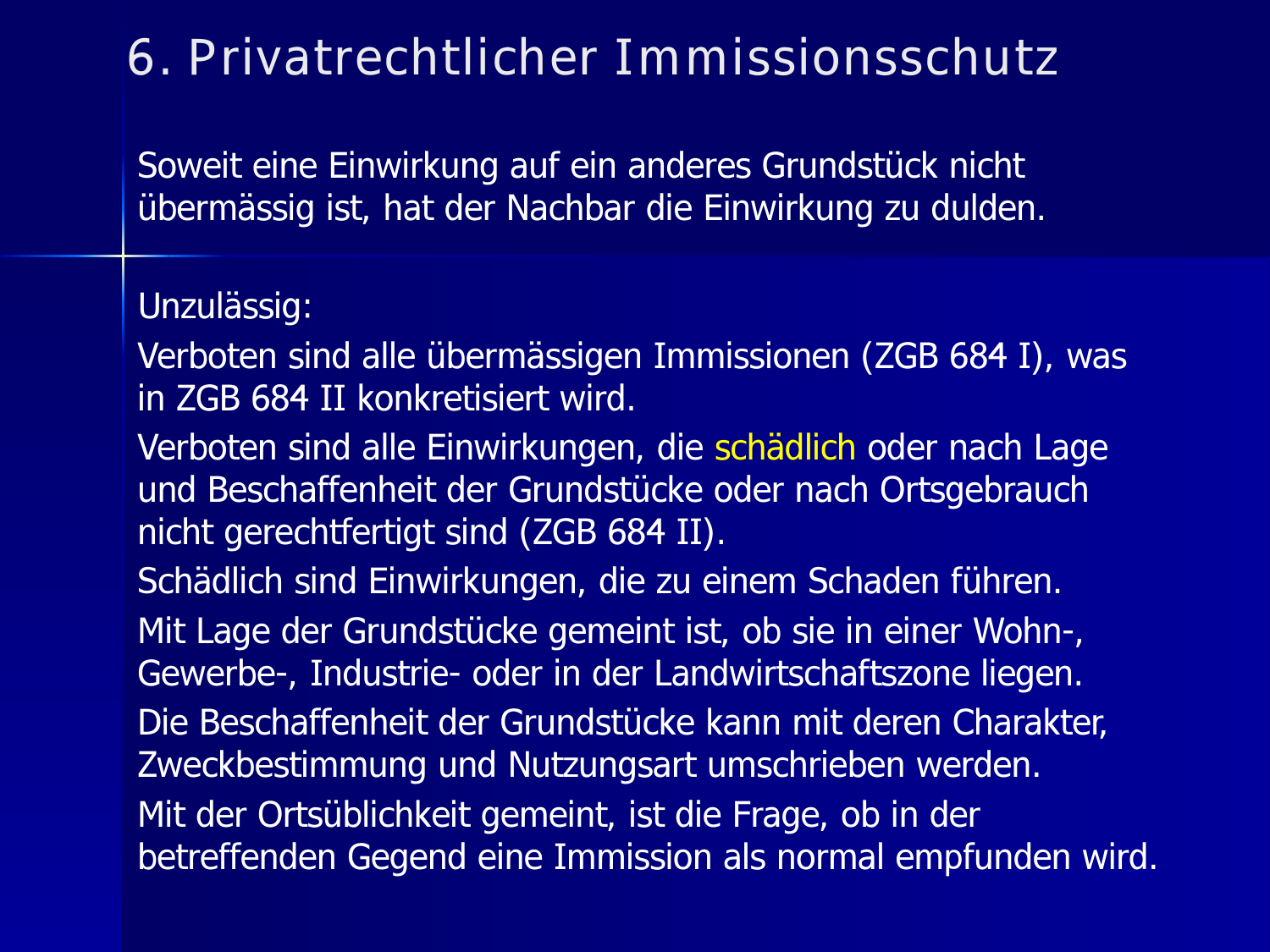

6. Privatrechtlicher Immissionsschutz
Soweit eine Einwirkung auf ein anderes Grundstück nicht übermässig ist, hat der Nachbar die Einwirkung zu dulden.

Unzulässig:
Verboten sind alle übermässigen Immissionen (ZGB 684 I), was in ZGB 684 II konkretisiert wird.
Verboten sind alle Einwirkungen, die schädlich oder nach Lage und Beschaffenheit der Grundstücke oder nach Ortsgebrauch nicht gerechtfertigt sind (ZGB 684 II).
Schädlich sind Einwirkungen, die zu einem Schaden führen.
Mit Lage der Grundstücke gemeint ist, ob sie in einer Wohn-, Gewerbe-, Industrie- oder in der Landwirtschaftszone liegen.
Die Beschaffenheit der Grundstücke kann mit deren Charakter, Zweckbestimmung und Nutzungsart umschrieben werden.
Mit der Ortsüblichkeit gemeint, ist die Frage, ob in der betreffenden Gegend eine Immission als normal empfunden wird.